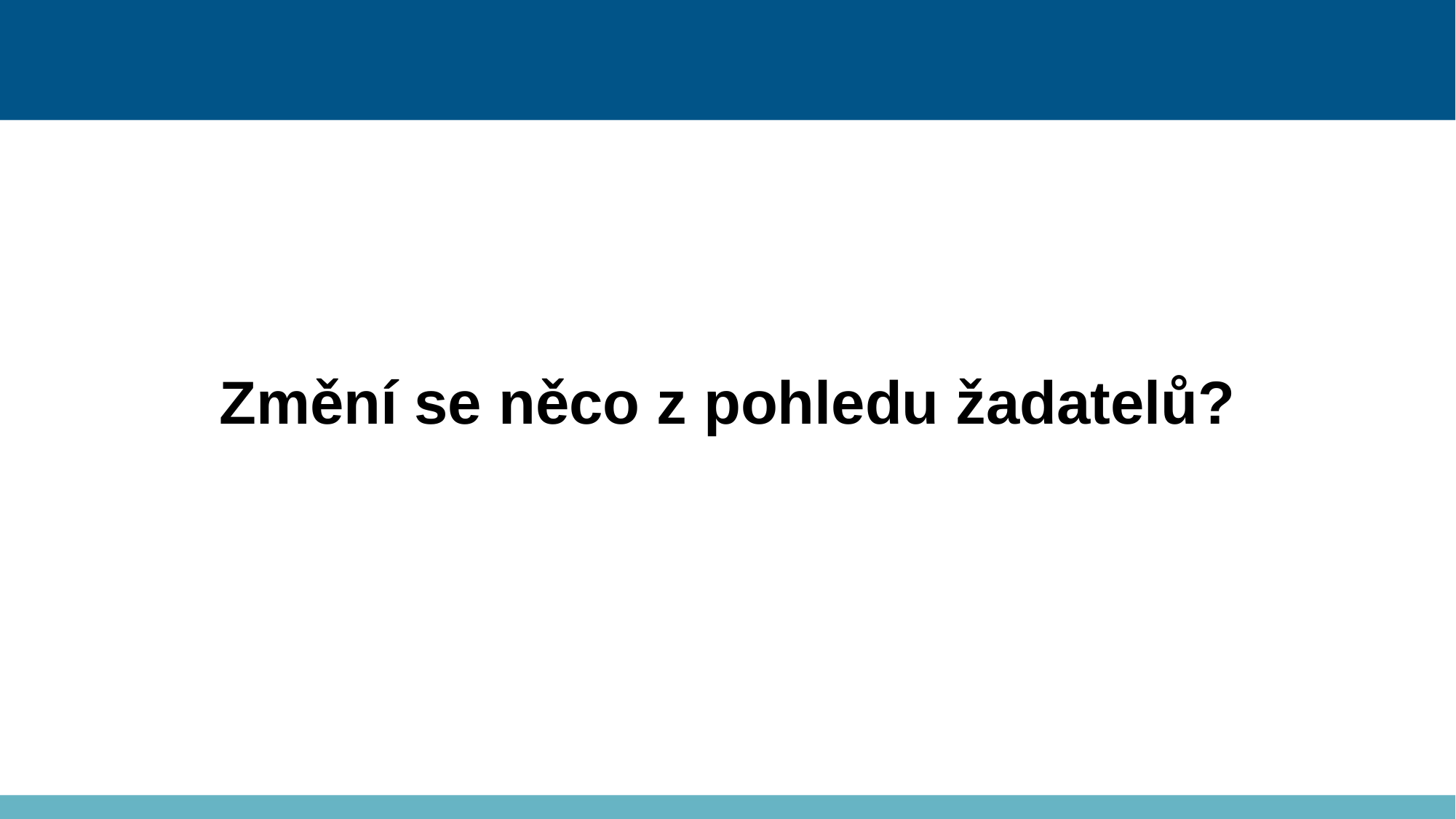

#

Změní se něco z pohledu žadatelů?